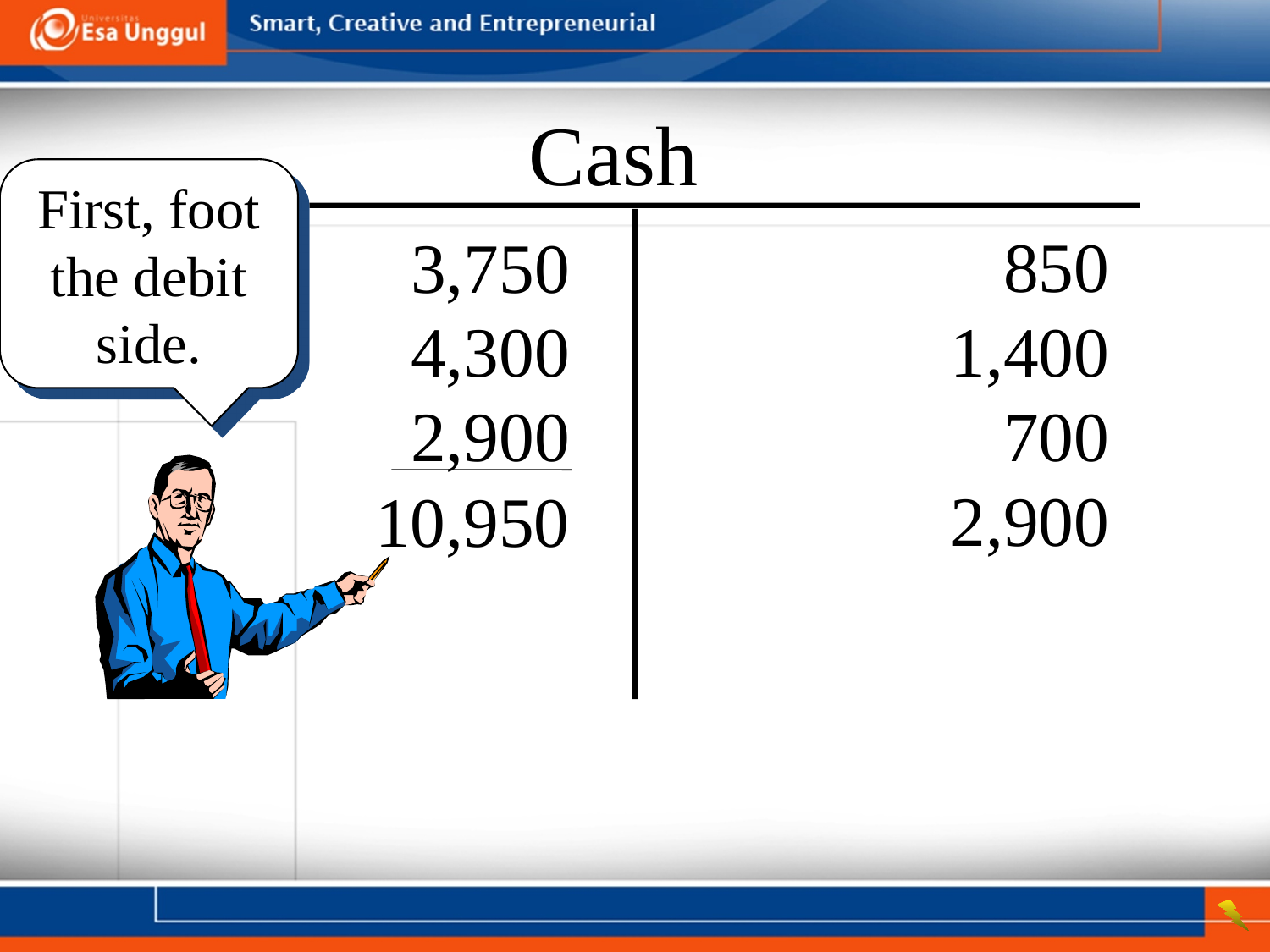

Cash
First, foot the debit side.

3,750
4,300
2,900
850
1,400
700
2,900

10,950